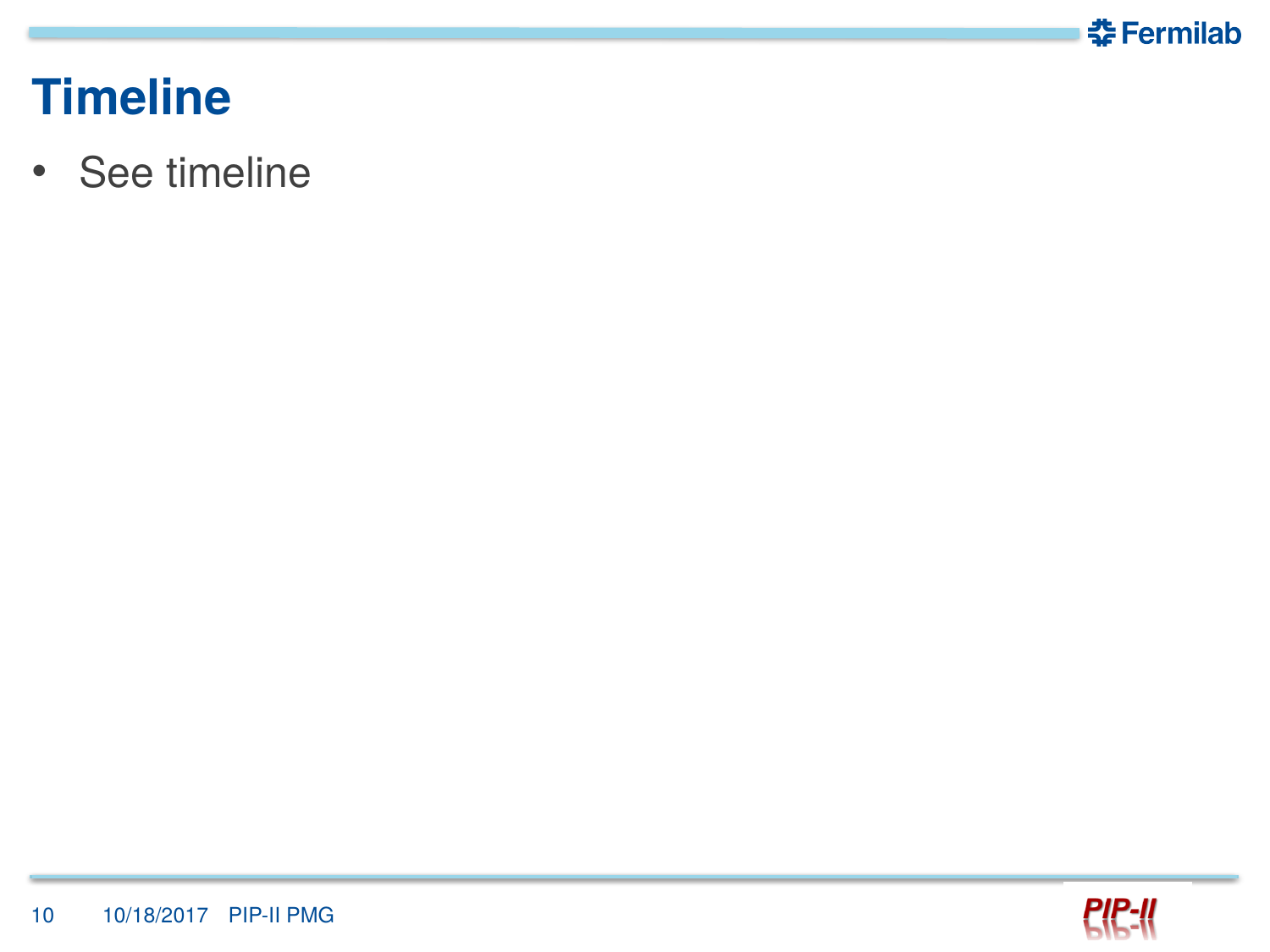

# Timeline
See timeline

10
10/18/2017
PIP-II PMG